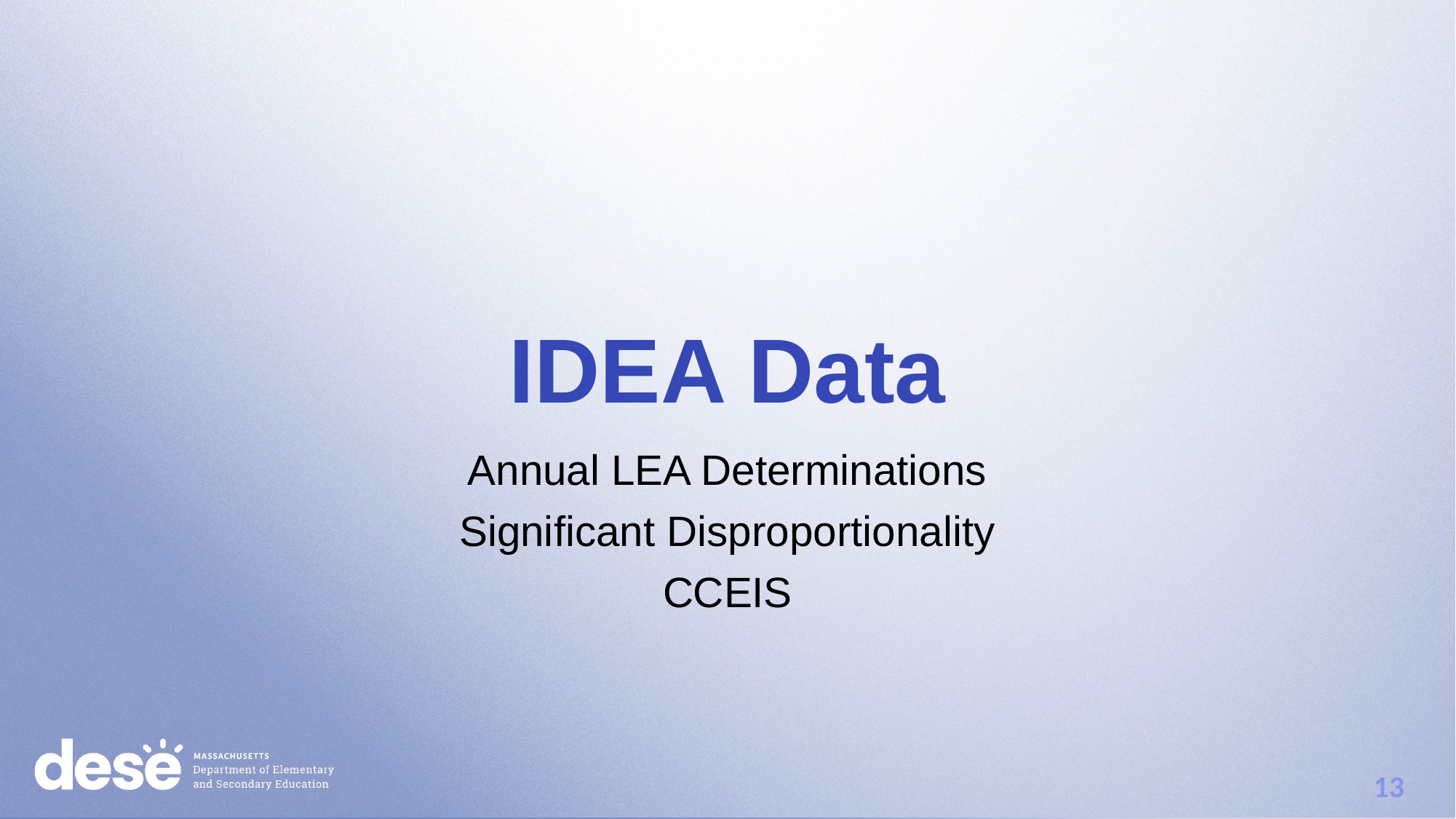

# IDEA Data
Annual LEA Determinations
Significant Disproportionality
CCEIS